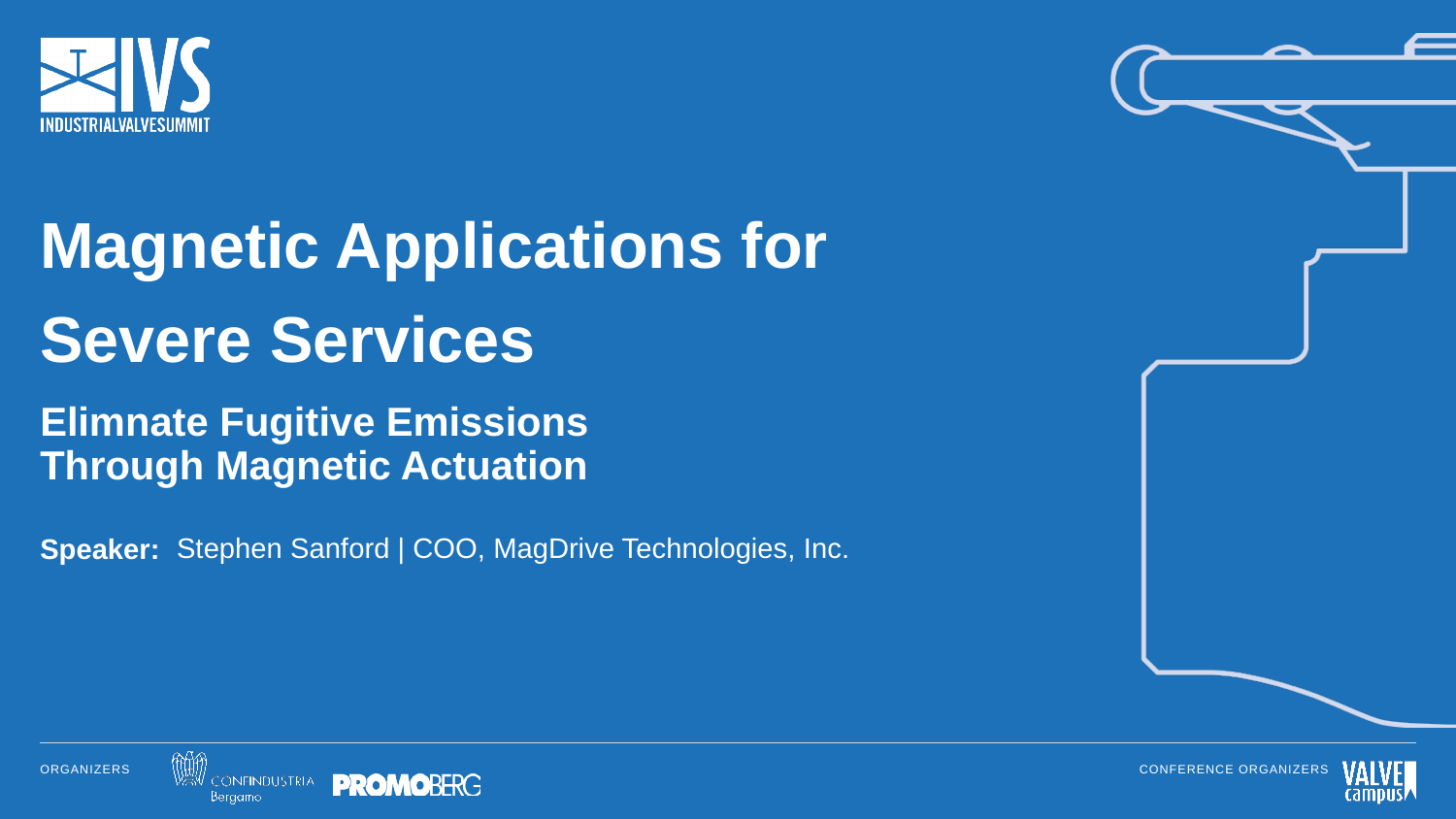

# Magnetic Applications for Severe Services
Elimnate Fugitive Emissions Through Magnetic Actuation
Speaker:
Stephen Sanford | COO, MagDrive Technologies, Inc.